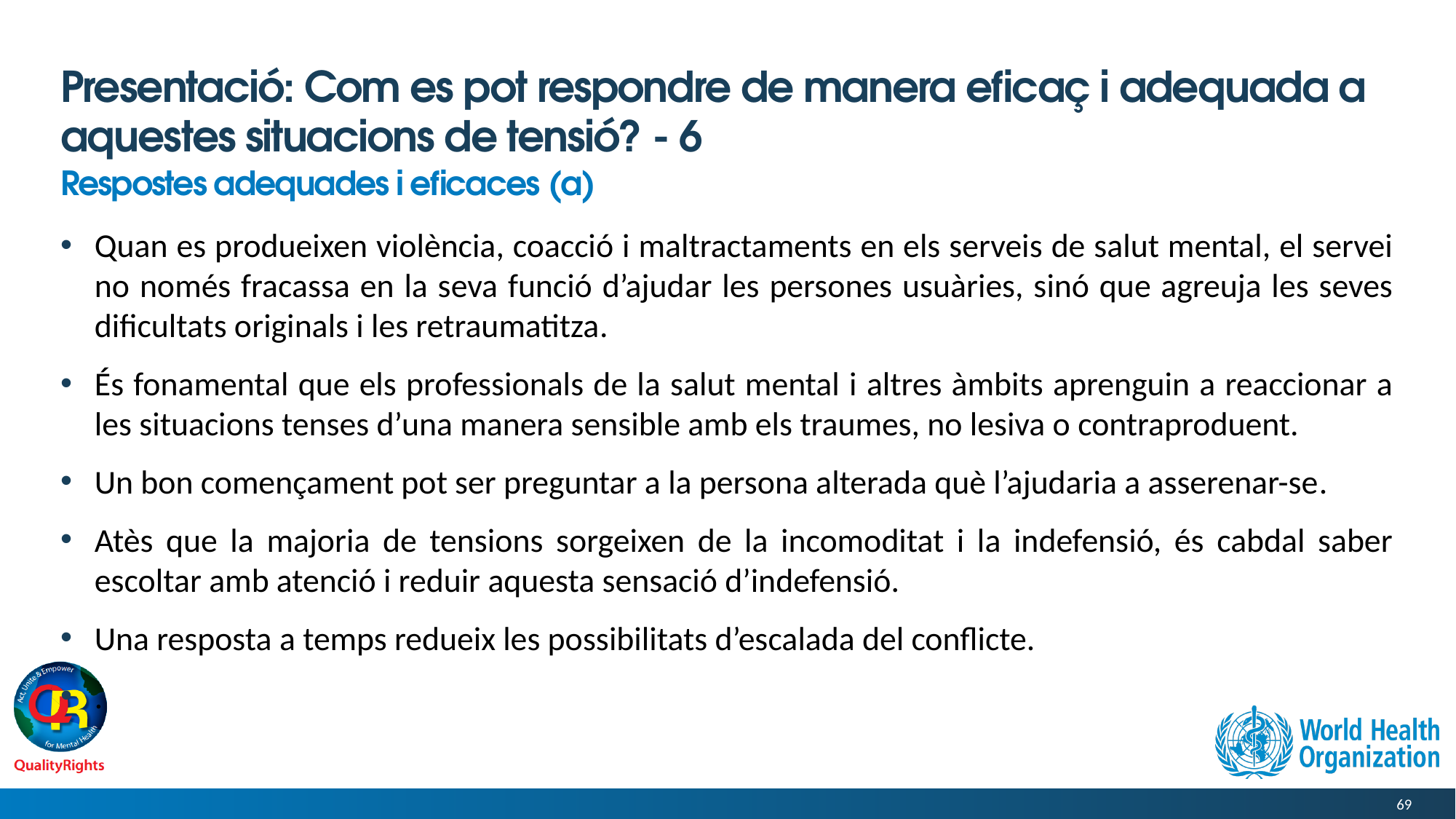

# Presentació: Com es pot respondre de manera eficaç i adequada a aquestes situacions de tensió? - 6
Respostes adequades i eficaces (a)
Quan es produeixen violència, coacció i maltractaments en els serveis de salut mental, el servei no només fracassa en la seva funció d’ajudar les persones usuàries, sinó que agreuja les seves dificultats originals i les retraumatitza.
És fonamental que els professionals de la salut mental i altres àmbits aprenguin a reaccionar a les situacions tenses d’una manera sensible amb els traumes, no lesiva o contraproduent.
Un bon començament pot ser preguntar a la persona alterada què l’ajudaria a asserenar-se.
Atès que la majoria de tensions sorgeixen de la incomoditat i la indefensió, és cabdal saber escoltar amb atenció i reduir aquesta sensació d’indefensió.
Una resposta a temps redueix les possibilitats d’escalada del conflicte.
.